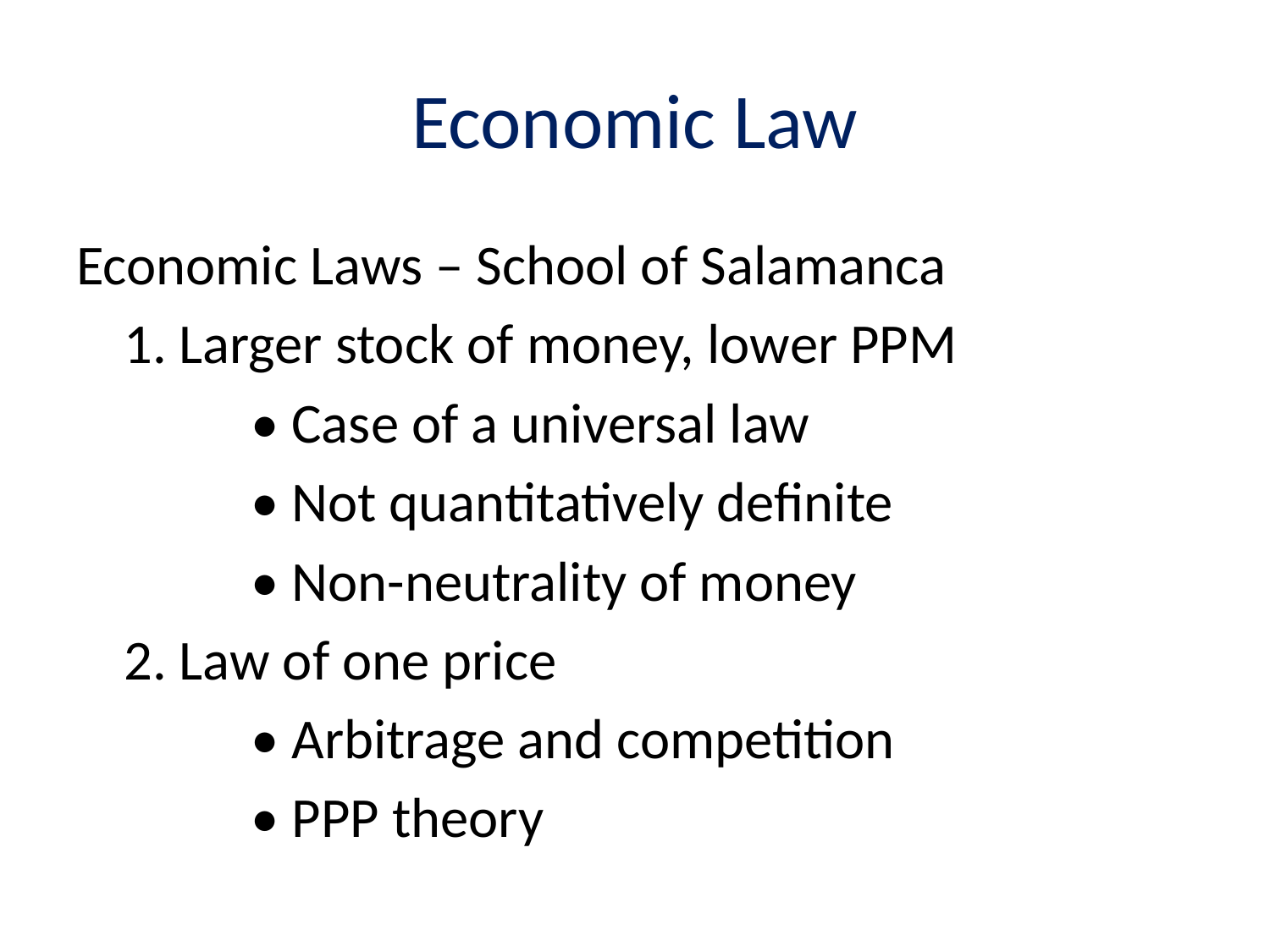

# Economic Law
Economic Laws – School of Salamanca
	1. Larger stock of money, lower PPM
		• Case of a universal law
		• Not quantitatively definite
		• Non-neutrality of money
	2. Law of one price
		• Arbitrage and competition
		• PPP theory